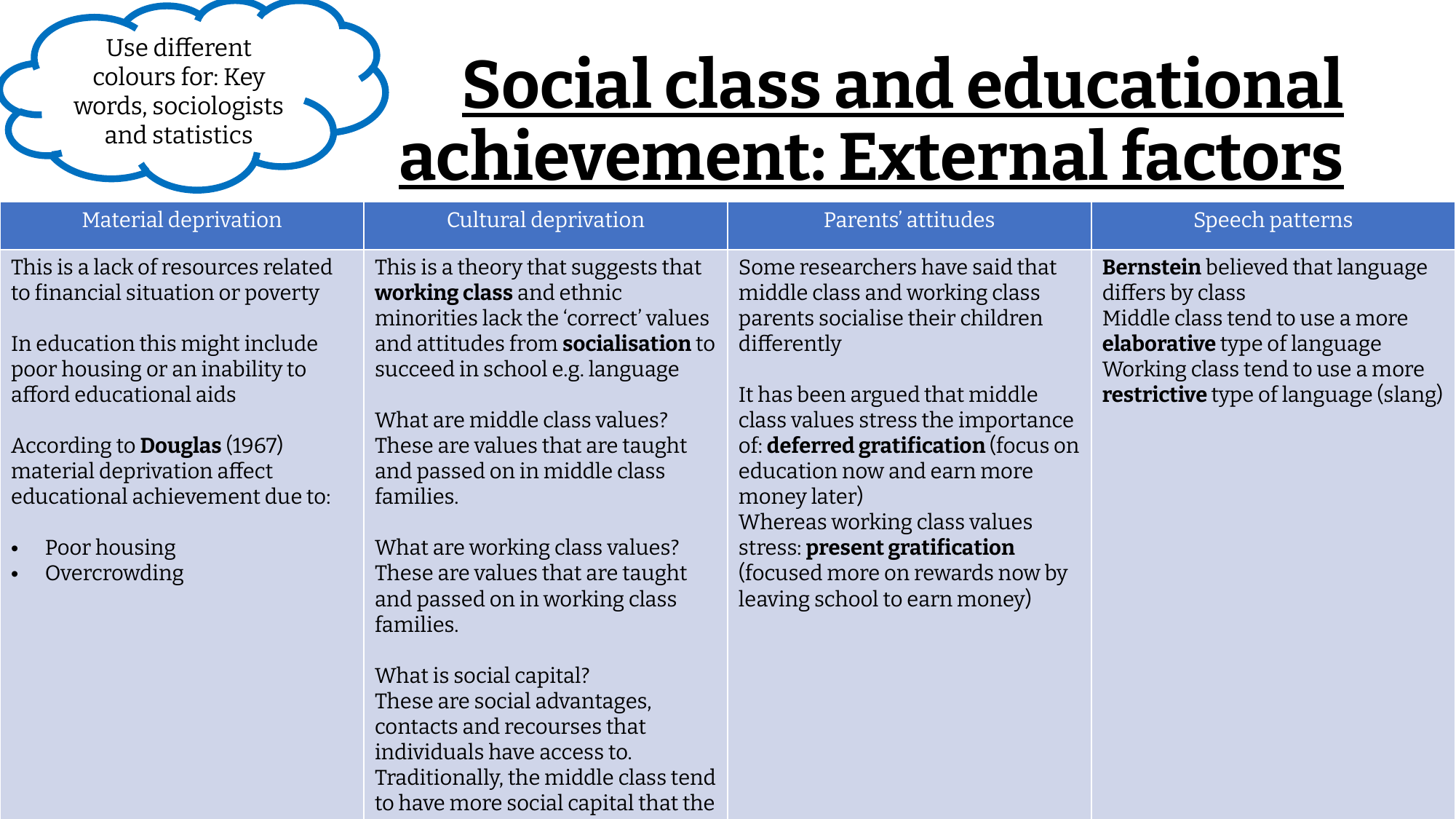

Use different colours for: Key words, sociologists and statistics
# Social class and educational achievement: External factors
| Material deprivation | Cultural deprivation | Parents’ attitudes | Speech patterns |
| --- | --- | --- | --- |
| This is a lack of resources related to financial situation or poverty In education this might include poor housing or an inability to afford educational aids   According to Douglas (1967) material deprivation affect educational achievement due to: Poor housing Overcrowding | This is a theory that suggests that working class and ethnic minorities lack the ‘correct’ values and attitudes from socialisation to succeed in school e.g. language   What are middle class values? These are values that are taught and passed on in middle class families.   What are working class values? These are values that are taught and passed on in working class families.   What is social capital? These are social advantages, contacts and recourses that individuals have access to. Traditionally, the middle class tend to have more social capital that the working class | Some researchers have said that middle class and working class parents socialise their children differently It has been argued that middle class values stress the importance of: deferred gratification (focus on education now and earn more money later) Whereas working class values stress: present gratification (focused more on rewards now by leaving school to earn money) | Bernstein believed that language differs by class Middle class tend to use a more elaborative type of language Working class tend to use a more restrictive type of language (slang) |